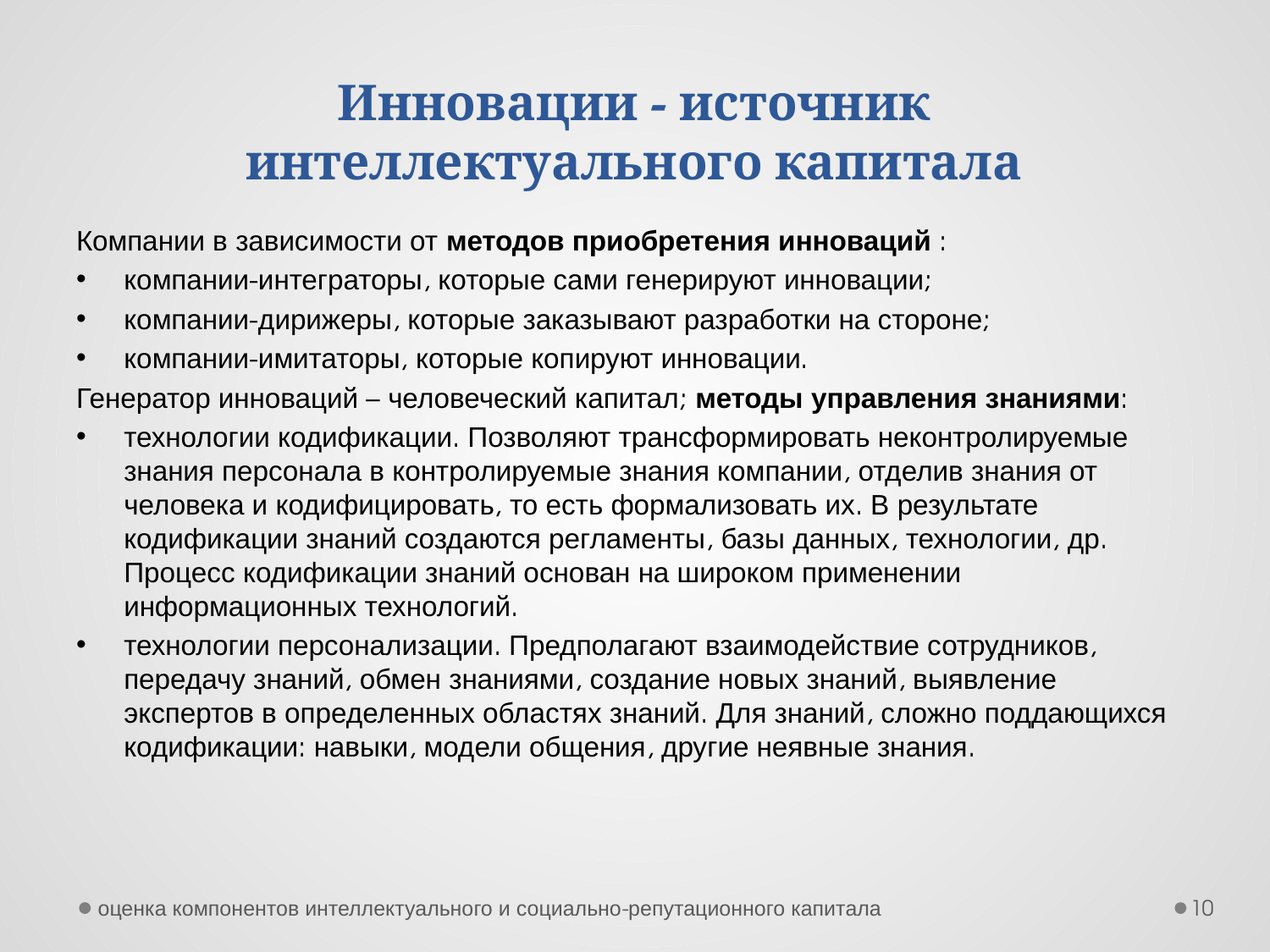

# Инновации - источник интеллектуального капитала
Компании в зависимости от методов приобретения инноваций :
компании-интеграторы, которые сами генерируют инновации;
компании-дирижеры, которые заказывают разработки на стороне;
компании-имитаторы, которые копируют инновации.
Генератор инноваций – человеческий капитал; методы управления знаниями:
технологии кодификации. Позволяют трансформировать неконтролируемые знания персонала в контролируемые знания компании, отделив знания от человека и кодифицировать, то есть формализовать их. В результате кодификации знаний создаются регламенты, базы данных, технологии, др. Процесс кодификации знаний основан на широком применении информационных технологий.
технологии персонализации. Предполагают взаимодействие сотрудников, передачу знаний, обмен знаниями, создание новых знаний, выявление экспертов в определенных областях знаний. Для знаний, сложно поддающихся кодификации: навыки, модели общения, другие неявные знания.
оценка компонентов интеллектуального и социально-репутационного капитала
10